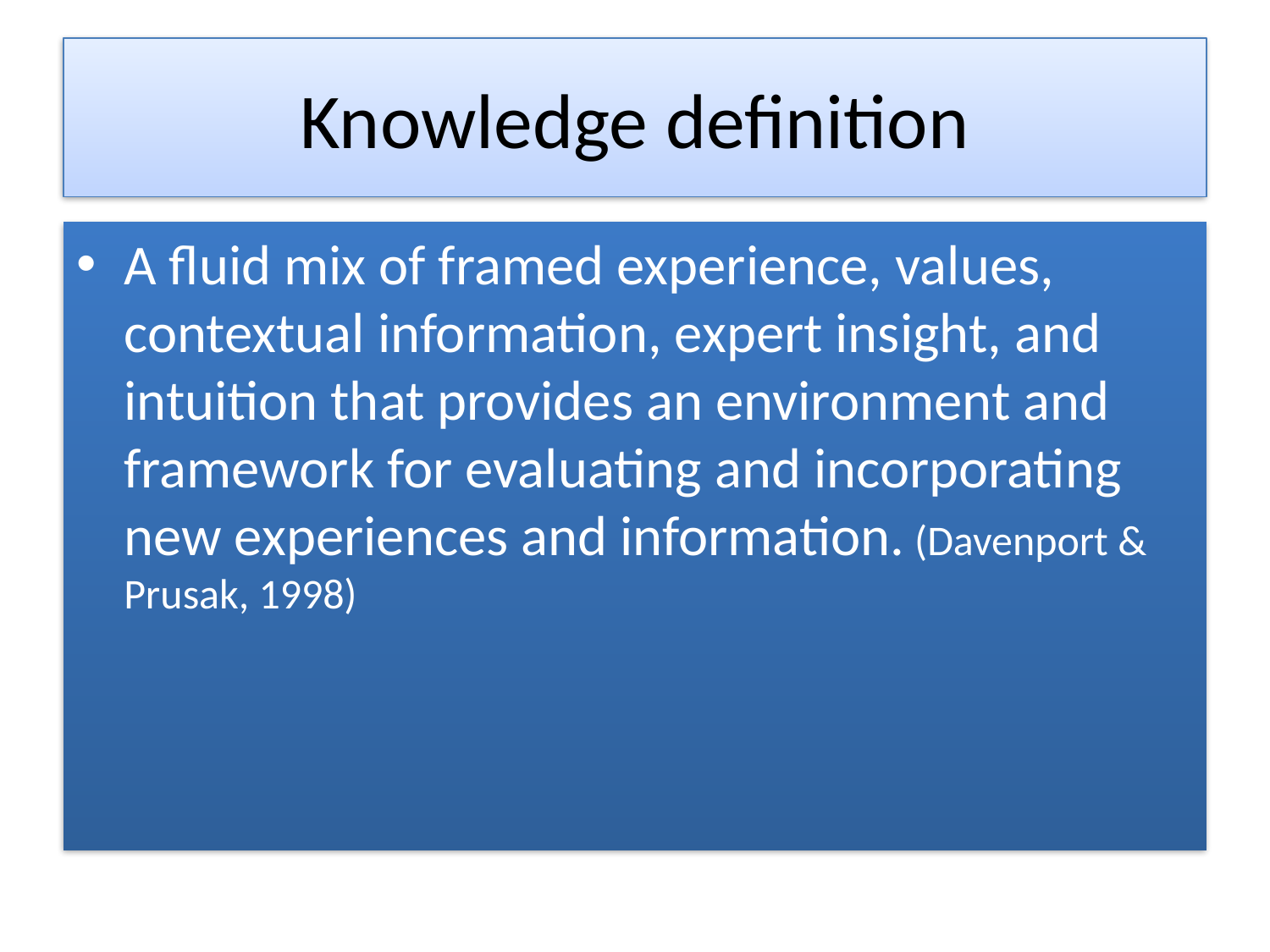

# Knowledge definition
A fluid mix of framed experience, values, contextual information, expert insight, and intuition that provides an environment and framework for evaluating and incorporating new experiences and information. (Davenport & Prusak, 1998)